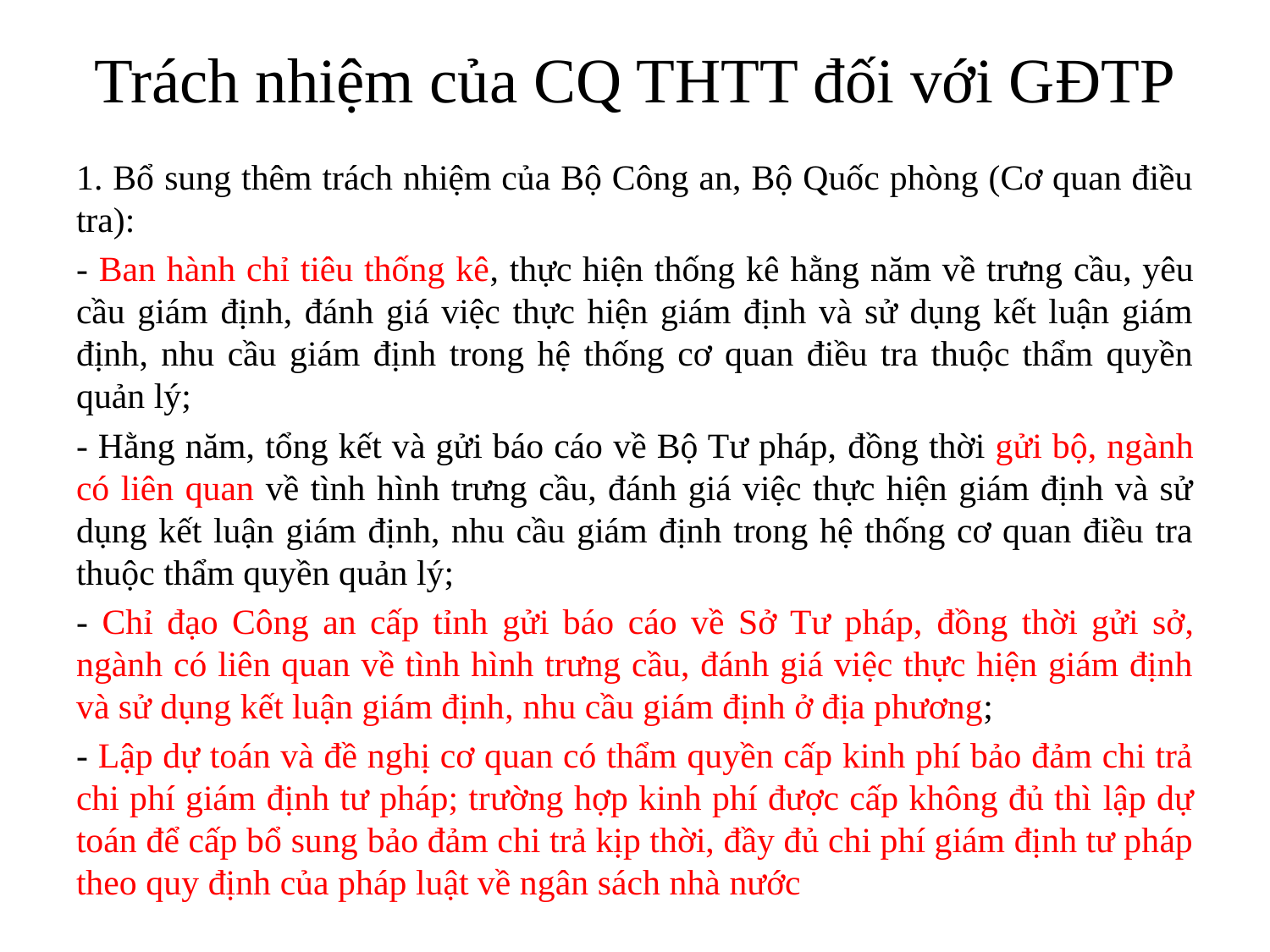

# Trách nhiệm của CQ THTT đối với GĐTP
1. Bổ sung thêm trách nhiệm của Bộ Công an, Bộ Quốc phòng (Cơ quan điều tra):
- Ban hành chỉ tiêu thống kê, thực hiện thống kê hằng năm về trưng cầu, yêu cầu giám định, đánh giá việc thực hiện giám định và sử dụng kết luận giám định, nhu cầu giám định trong hệ thống cơ quan điều tra thuộc thẩm quyền quản lý;
- Hằng năm, tổng kết và gửi báo cáo về Bộ Tư pháp, đồng thời gửi bộ, ngành có liên quan về tình hình trưng cầu, đánh giá việc thực hiện giám định và sử dụng kết luận giám định, nhu cầu giám định trong hệ thống cơ quan điều tra thuộc thẩm quyền quản lý;
- Chỉ đạo Công an cấp tỉnh gửi báo cáo về Sở Tư pháp, đồng thời gửi sở, ngành có liên quan về tình hình trưng cầu, đánh giá việc thực hiện giám định và sử dụng kết luận giám định, nhu cầu giám định ở địa phương;
- Lập dự toán và đề nghị cơ quan có thẩm quyền cấp kinh phí bảo đảm chi trả chi phí giám định tư pháp; trường hợp kinh phí được cấp không đủ thì lập dự toán để cấp bổ sung bảo đảm chi trả kịp thời, đầy đủ chi phí giám định tư pháp theo quy định của pháp luật về ngân sách nhà nước